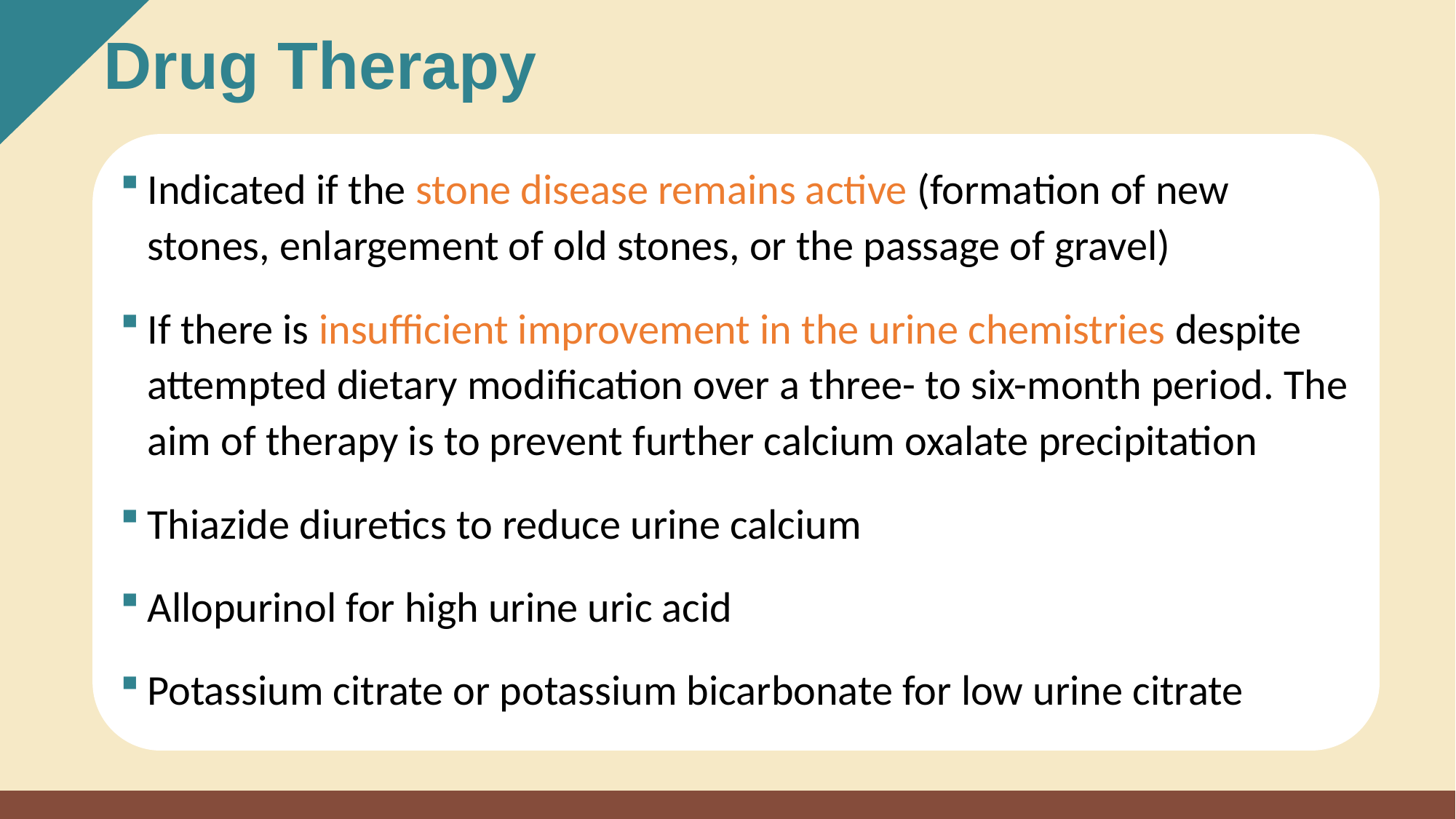

Drug Therapy

Indicated if the stone disease remains active (formation of new stones, enlargement of old stones, or the passage of gravel)
If there is insufficient improvement in the urine chemistries despite attempted dietary modification over a three- to six-month period. The aim of therapy is to prevent further calcium oxalate precipitation
Thiazide diuretics to reduce urine calcium
Allopurinol for high urine uric acid
Potassium citrate or potassium bicarbonate for low urine citrate